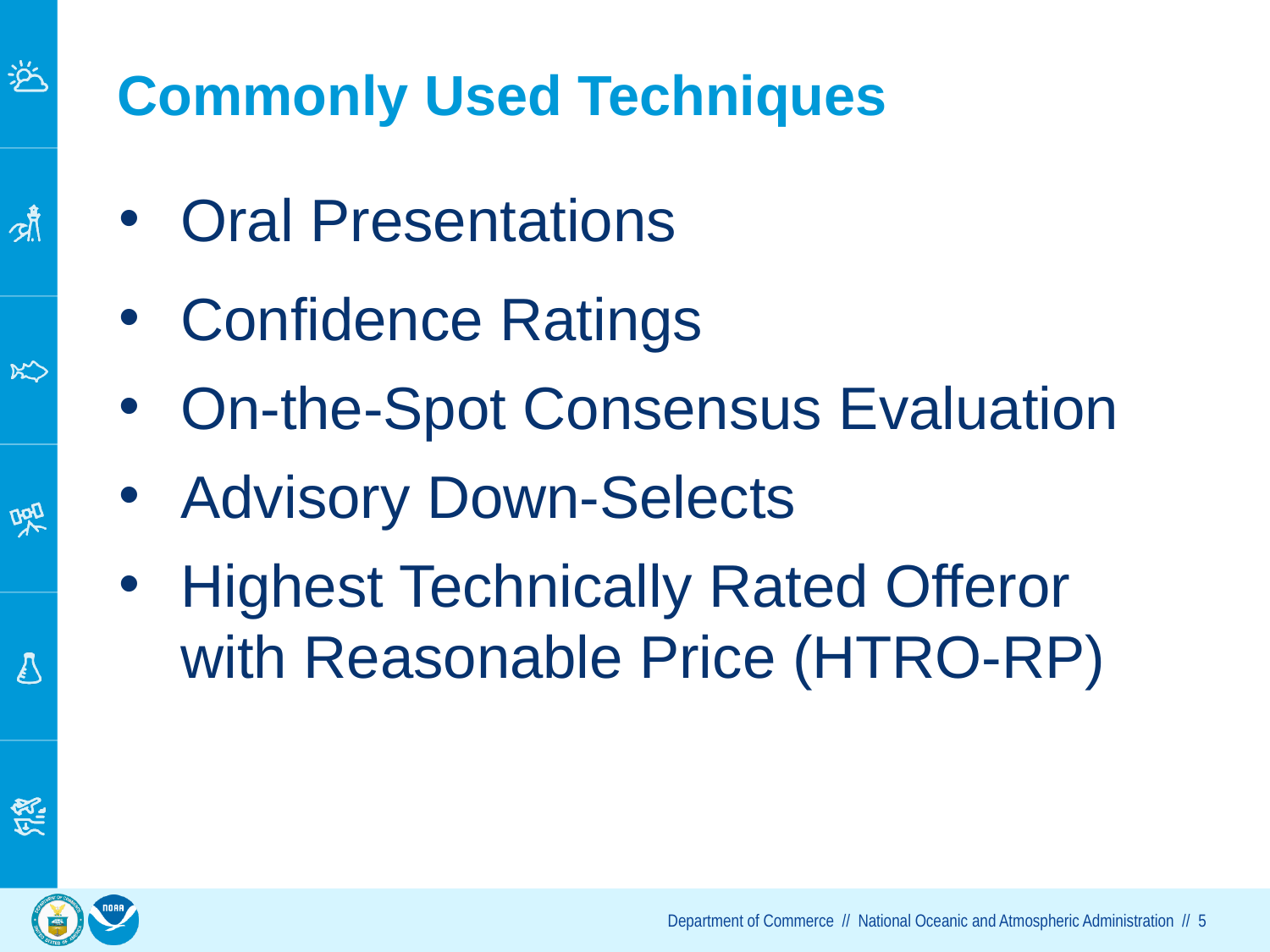

# Commonly Used Techniques
Oral Presentations

Confidence Ratings

On-the-Spot Consensus Evaluation

Advisory Down-Selects

Highest Technically Rated Offeror with Reasonable Price (HTRO-RP)